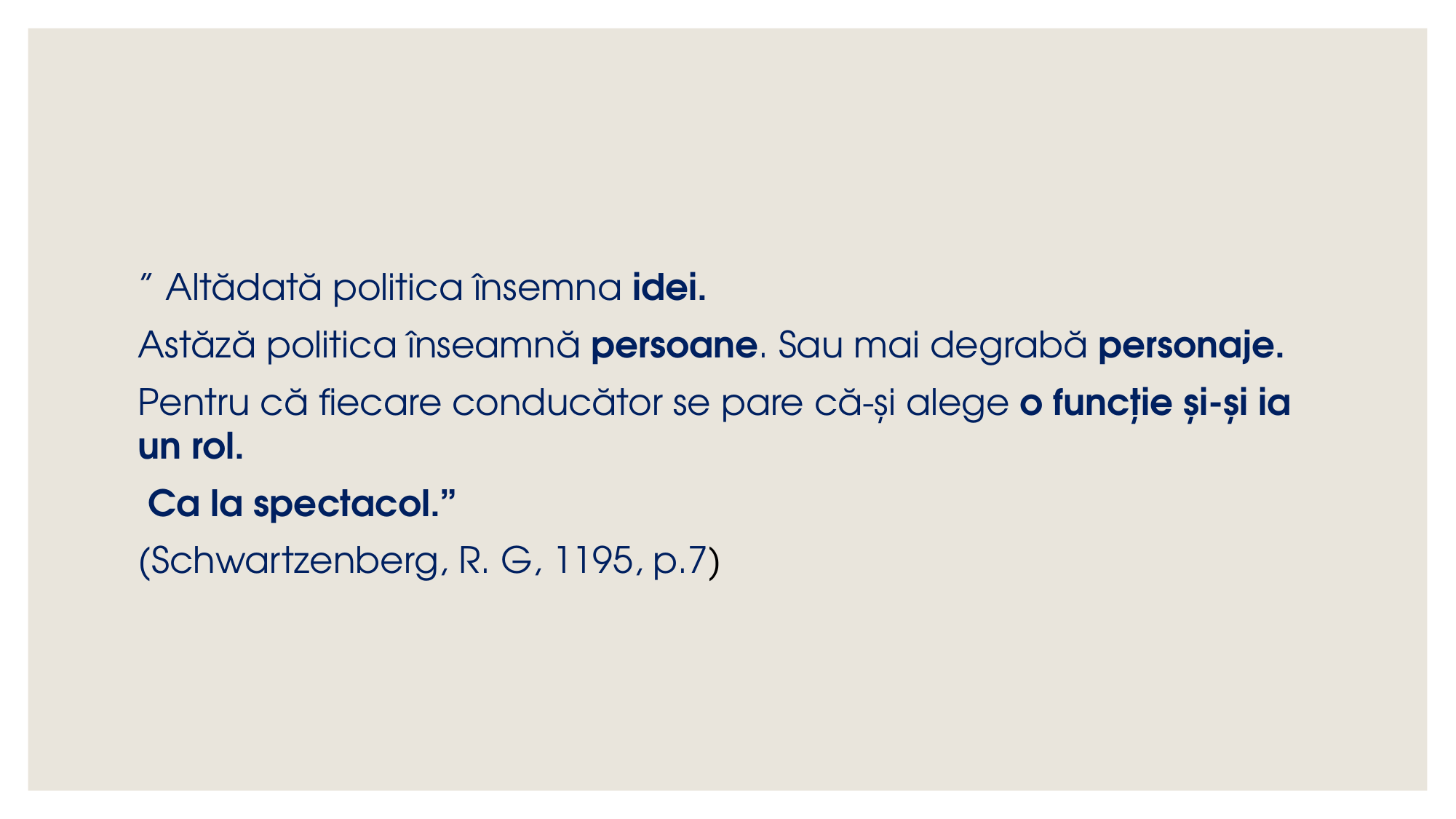

#

” Altădată politica însemna idei.
Astăză politica înseamnă persoane. Sau mai degrabă personaje.
Pentru că fiecare conducător se pare că-și alege o funcție și-și ia un rol.
 Ca la spectacol.”
(Schwartzenberg, R. G, 1195, p.7)